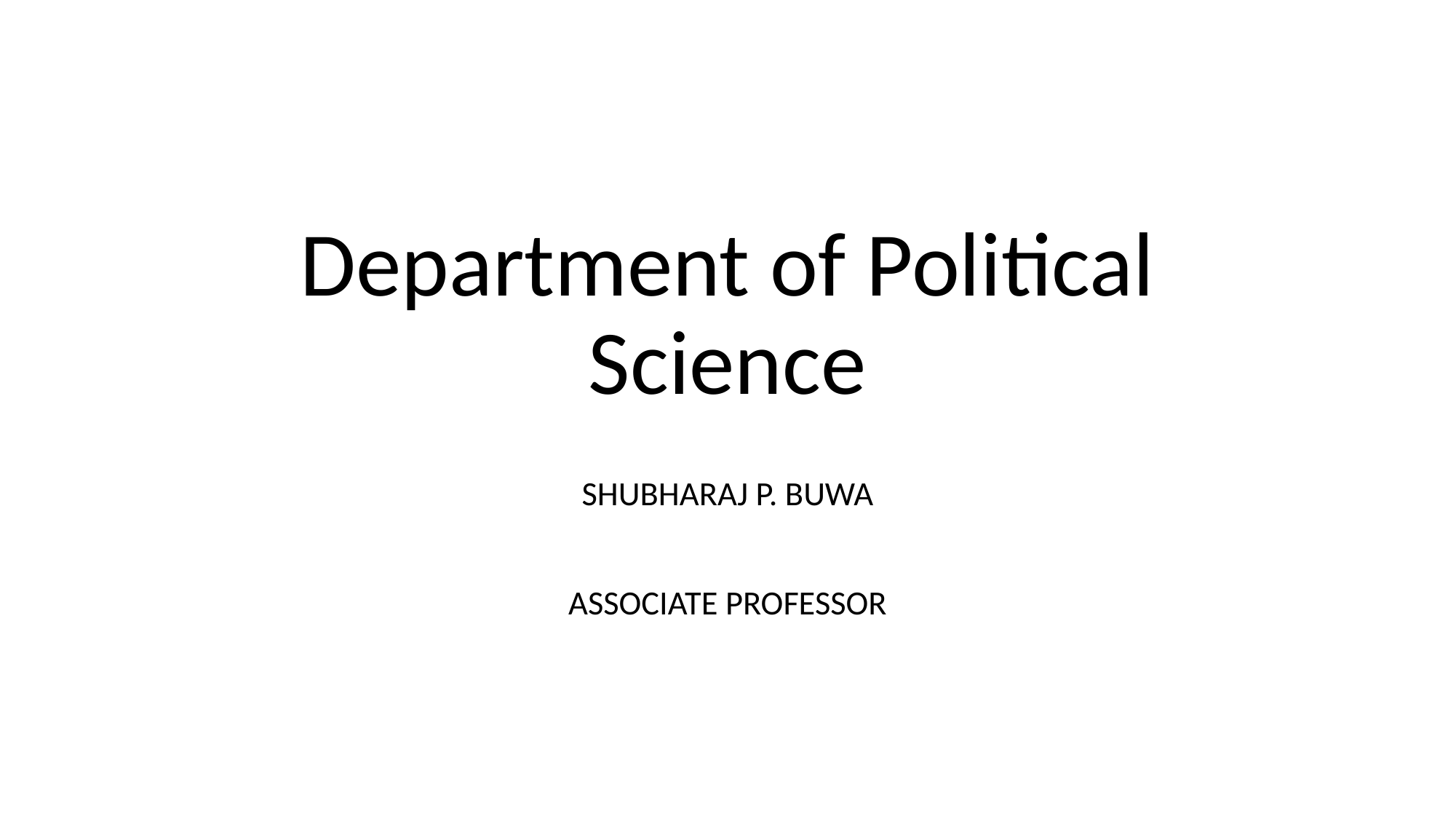

# Department of Political Science

SHUBHARAJ P. BUWA

ASSOCIATE PROFESSOR